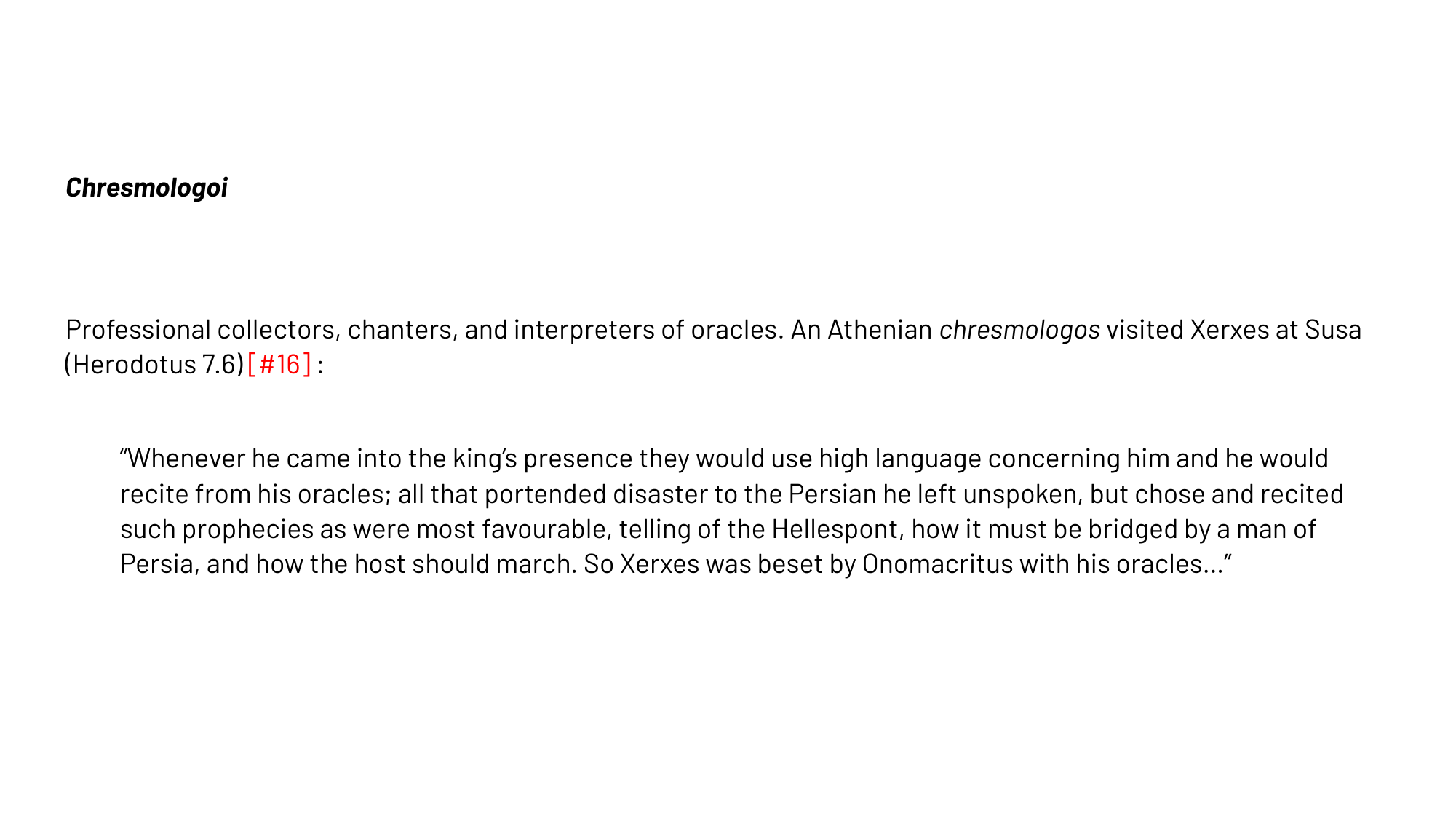

Chresmologoi

Professional collectors, chanters, and interpreters of oracles. An Athenian chresmologos visited Xerxes at Susa (Herodotus 7.6) [#16] :

“Whenever he came into the king’s presence they would use high language concerning him and he would recite from his oracles; all that portended disaster to the Persian he left unspoken, but chose and recited such prophecies as were most favourable, telling of the Hellespont, how it must be bridged by a man of Persia, and how the host should march. So Xerxes was beset by Onomacritus with his oracles…”